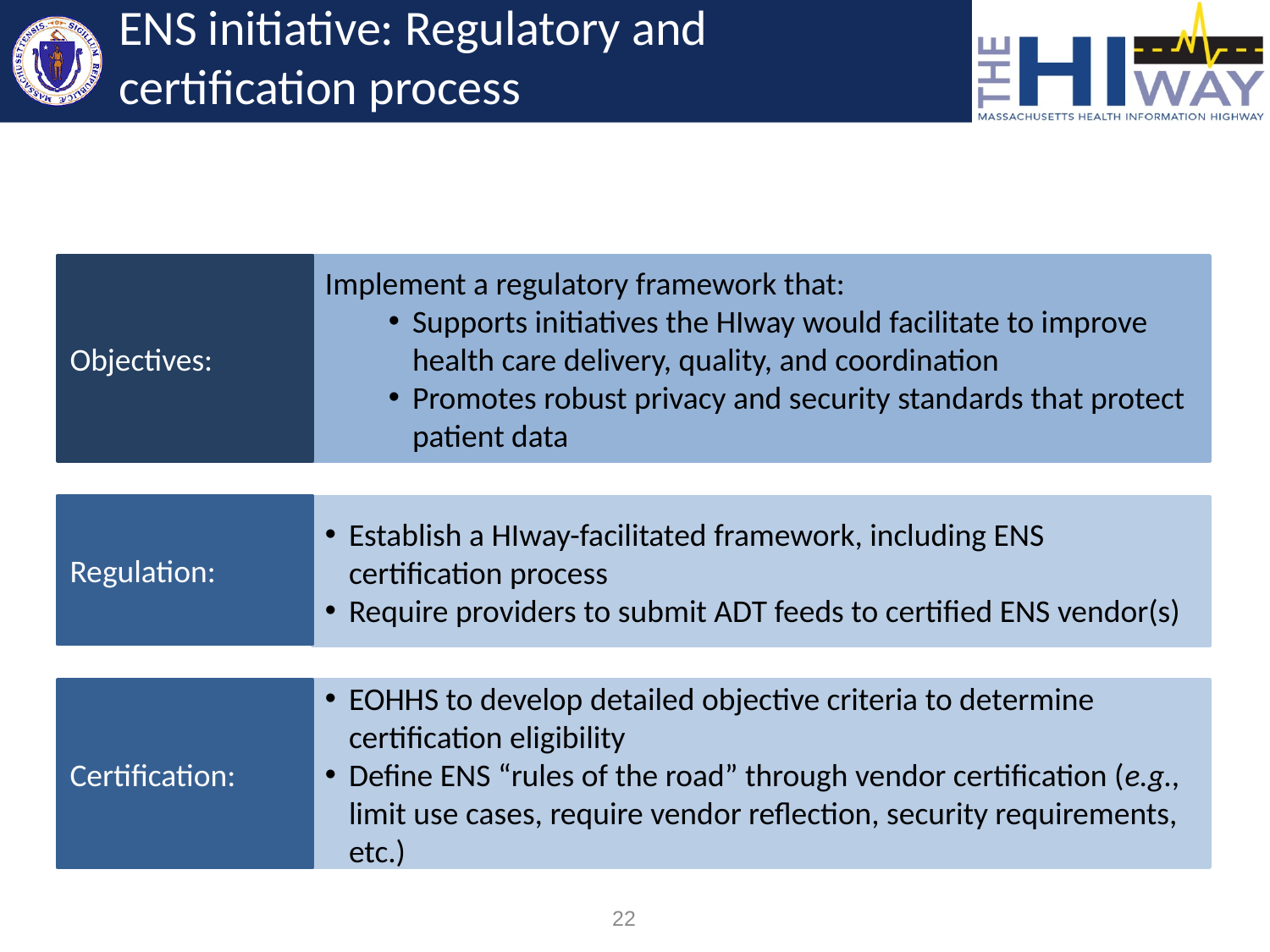

# ENS initiative: Regulatory and certification process
Objectives:
Implement a regulatory framework that:
Supports initiatives the HIway would facilitate to improve health care delivery, quality, and coordination
Promotes robust privacy and security standards that protect patient data
Regulation:
Establish a HIway-facilitated framework, including ENS certification process
Require providers to submit ADT feeds to certified ENS vendor(s)
Certification:
EOHHS to develop detailed objective criteria to determine certification eligibility
Define ENS “rules of the road” through vendor certification (e.g., limit use cases, require vendor reflection, security requirements, etc.)
22